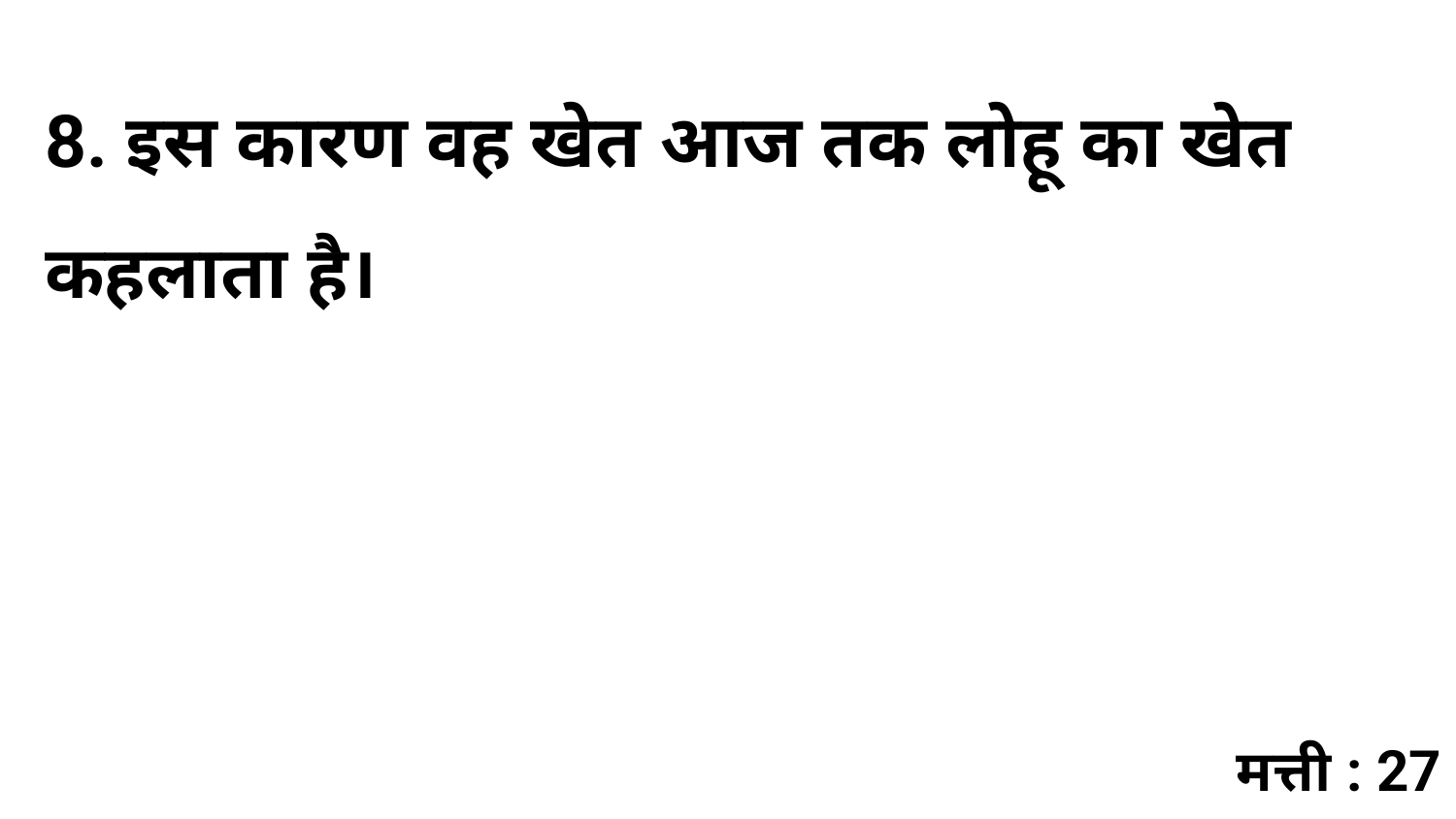

8. इस कारण वह खेत आज तक लोहू का खेत कहलाता है।
मत्ती : 27